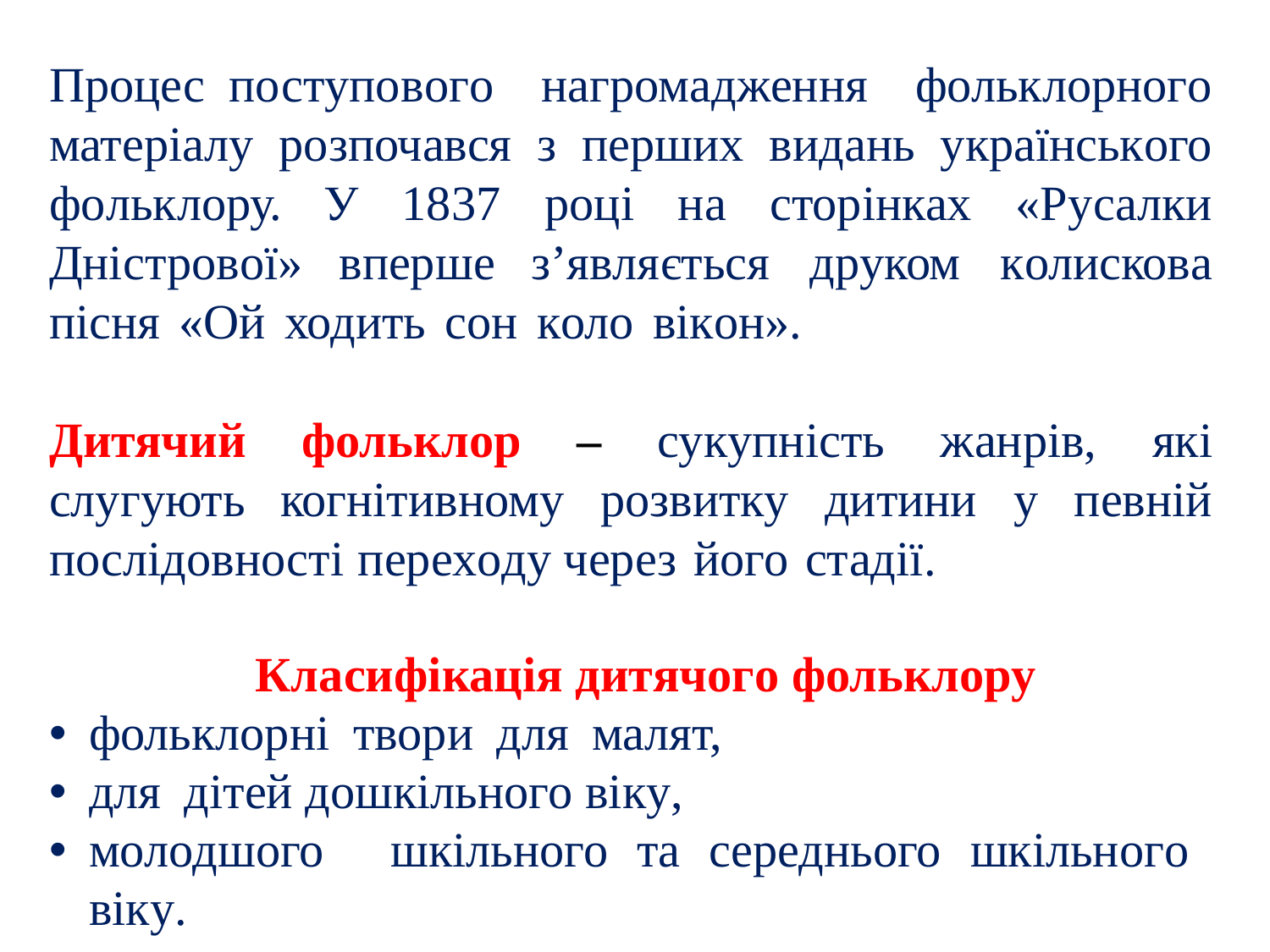

Процес поступового  нагромадження  фольклорного матеріалу розпочався з перших видань українського фольклору. У 1837 році на сторінках «Русалки Дністрової» вперше з’являється друком колискова пісня «Ой ходить сон коло вікон».

Дитячий фольклор – сукупність жанрів, які слугують когнітивному розвитку дитини у певній послідовності переходу через його стадії.

Класифікація дитячого фольклору
фольклорні твори для малят,
для дітей дошкільного віку,
молодшого	шкільного та середнього шкільного віку.